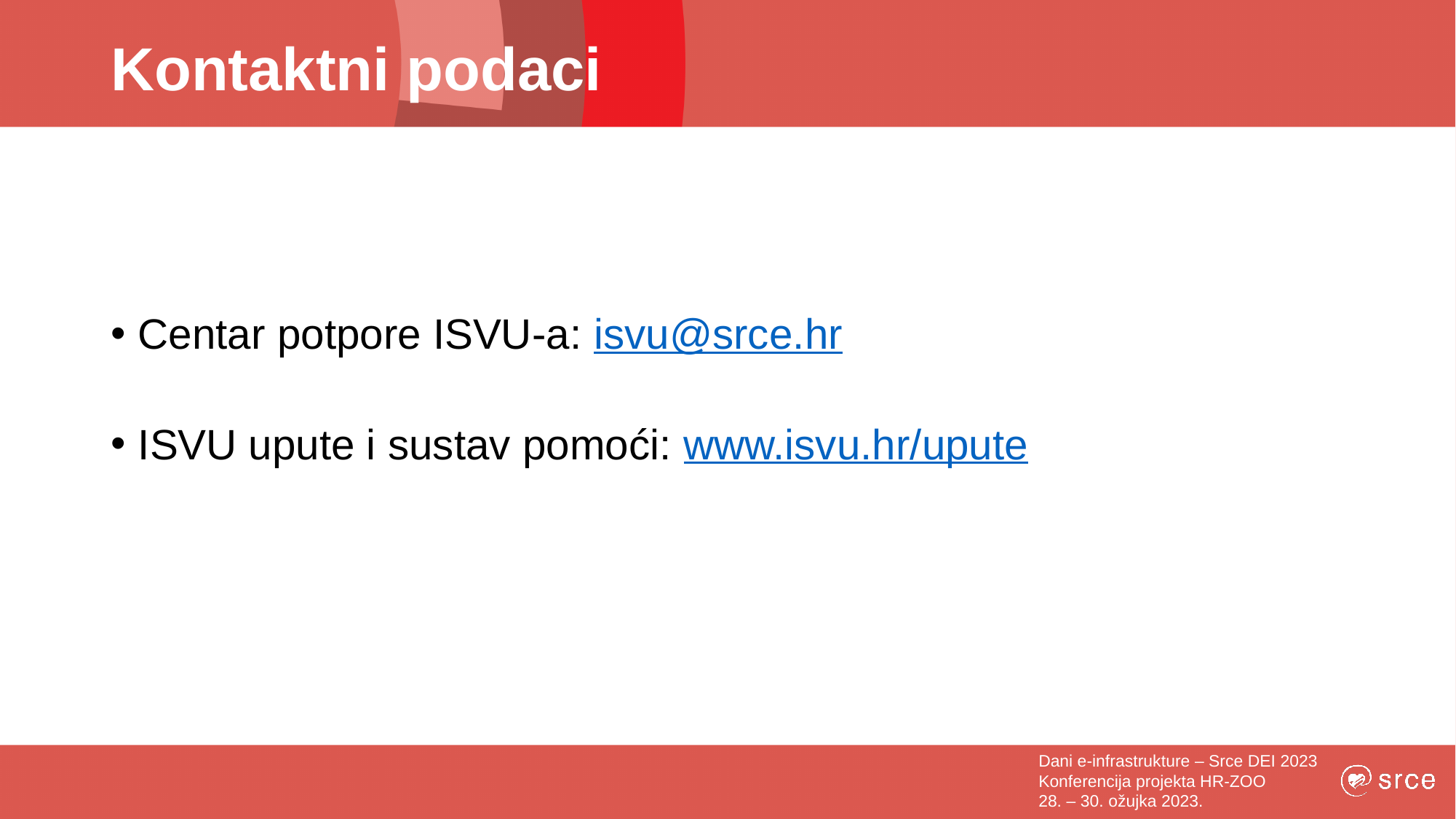

# Kontaktni podaci

Centar potpore ISVU-a: isvu@srce.hr

ISVU upute i sustav pomoći: www.isvu.hr/upute